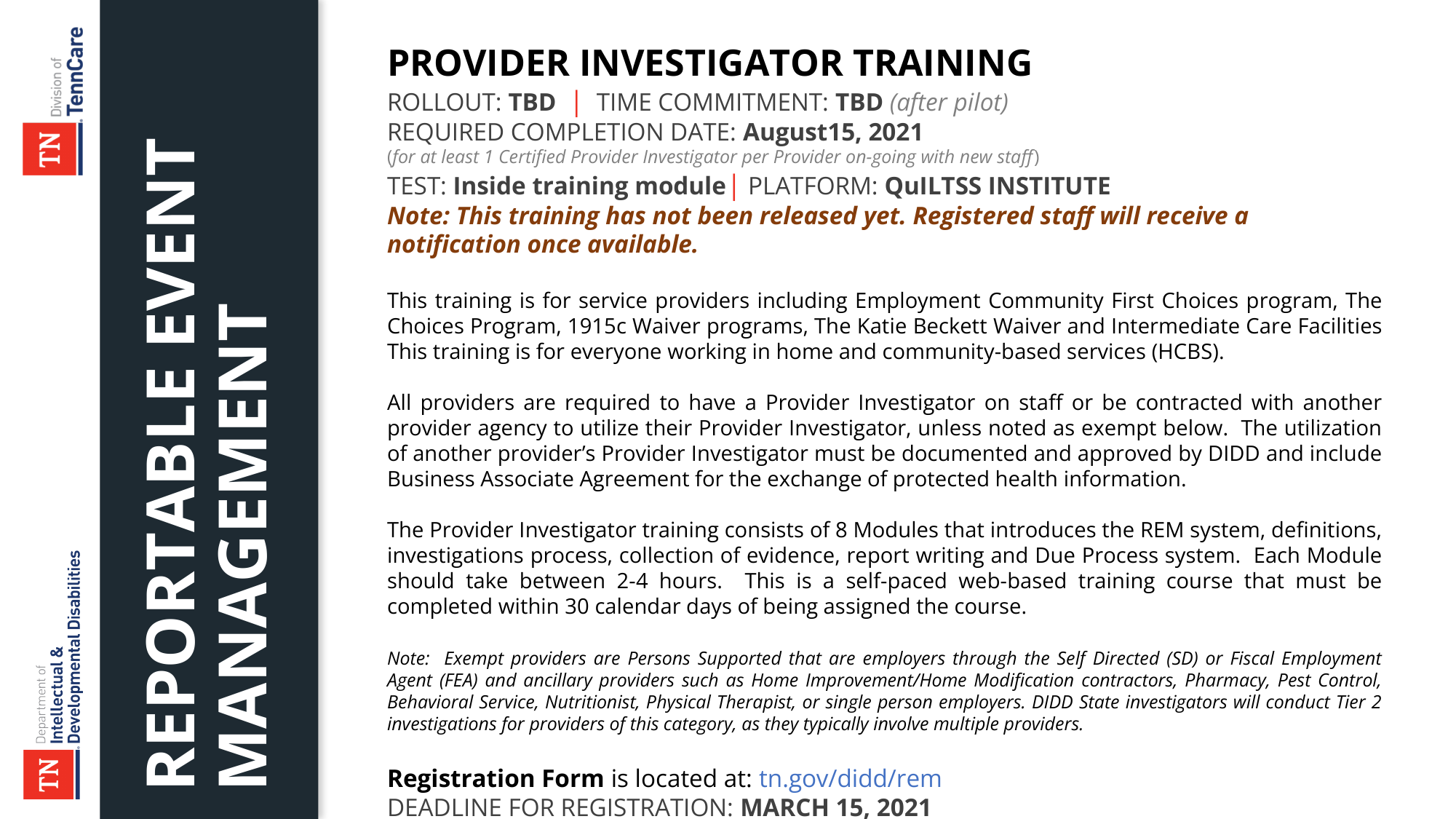

PROVIDER INVESTIGATOR TRAINING
ROLLOUT: TBD  |  TIME COMMITMENT: TBD (after pilot)
REQUIRED COMPLETION DATE: August15, 2021
(for at least 1 Certified Provider Investigator per Provider on-going with new staff)
TEST: Inside training module| PLATFORM: QuILTSS INSTITUTE
Note: This training has not been released yet. Registered staff will receive a notification once available.

This training is for service providers including Employment Community First Choices program, The Choices Program, 1915c Waiver programs, The Katie Beckett Waiver and Intermediate Care Facilities This training is for everyone working in home and community-based services (HCBS).

All providers are required to have a Provider Investigator on staff or be contracted with another provider agency to utilize their Provider Investigator, unless noted as exempt below.  The utilization of another provider’s Provider Investigator must be documented and approved by DIDD and include Business Associate Agreement for the exchange of protected health information.

The Provider Investigator training consists of 8 Modules that introduces the REM system, definitions, investigations process, collection of evidence, report writing and Due Process system.  Each Module should take between 2-4 hours.  This is a self-paced web-based training course that must be completed within 30 calendar days of being assigned the course.

Note:  Exempt providers are Persons Supported that are employers through the Self Directed (SD) or Fiscal Employment Agent (FEA) and ancillary providers such as Home Improvement/Home Modification contractors, Pharmacy, Pest Control, Behavioral Service, Nutritionist, Physical Therapist, or single person employers. DIDD State investigators will conduct Tier 2 investigations for providers of this category, as they typically involve multiple providers.

Registration Form is located at: tn.gov/didd/rem
DEADLINE FOR REGISTRATION: MARCH 15, 2021
# Reportable Event Management